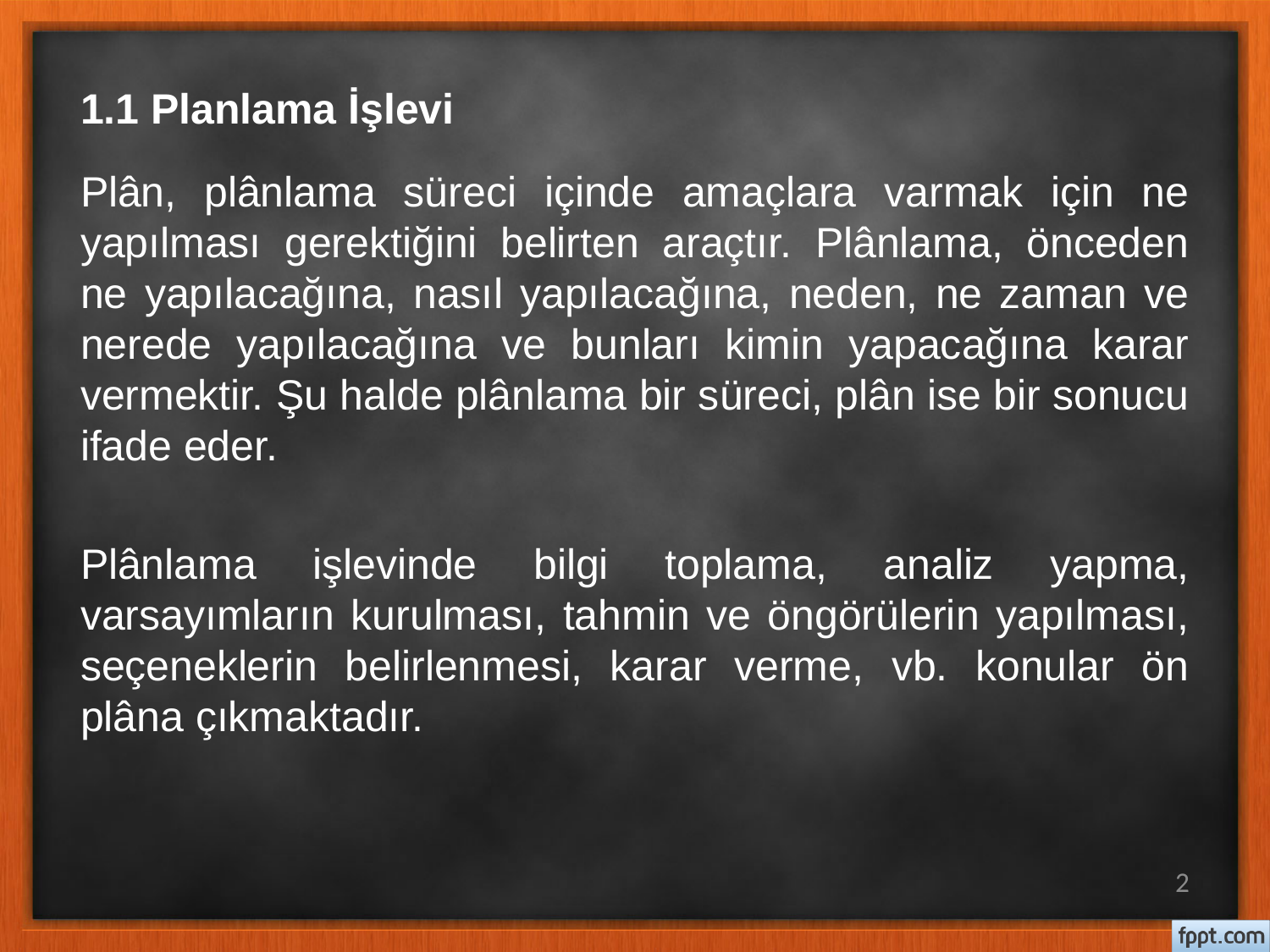

# 1.1 Planlama İşlevi
Plân, plânlama süreci içinde amaçlara varmak için ne yapılması gerektiğini belirten araçtır. Plânlama, önceden ne yapılacağına, nasıl yapılacağına, neden, ne zaman ve nerede yapılacağına ve bunları kimin yapacağına karar vermektir. Şu halde plânlama bir süreci, plân ise bir sonucu ifade eder.

Plânlama işlevinde bilgi toplama, analiz yapma, varsayımların kurulması, tahmin ve öngörülerin yapılması, seçeneklerin belirlenmesi, karar verme, vb. konular ön plâna çıkmaktadır.

2